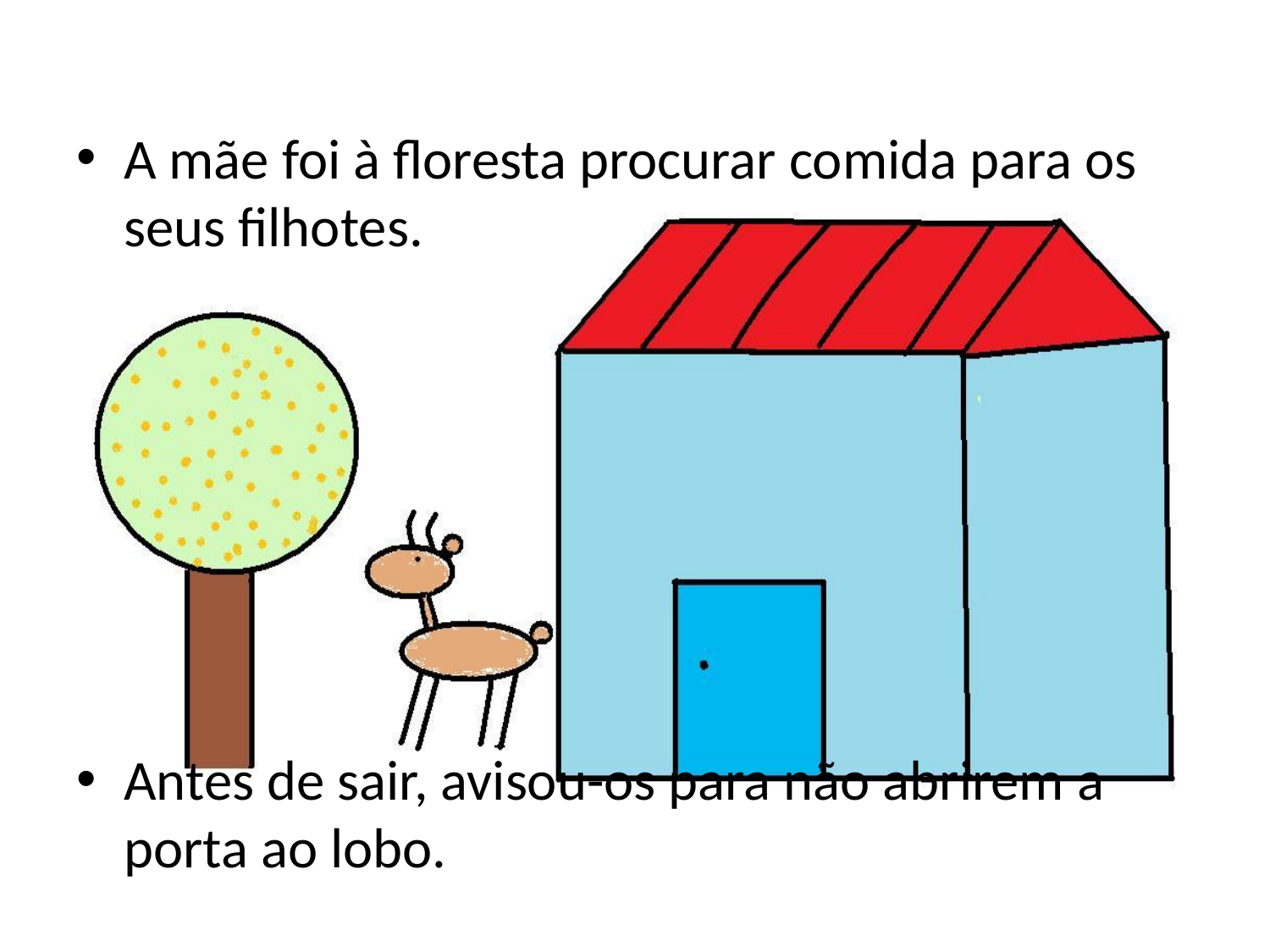

A mãe foi à floresta procurar comida para os seus filhotes.

Antes de sair, avisou-os para não abrirem a porta ao lobo.